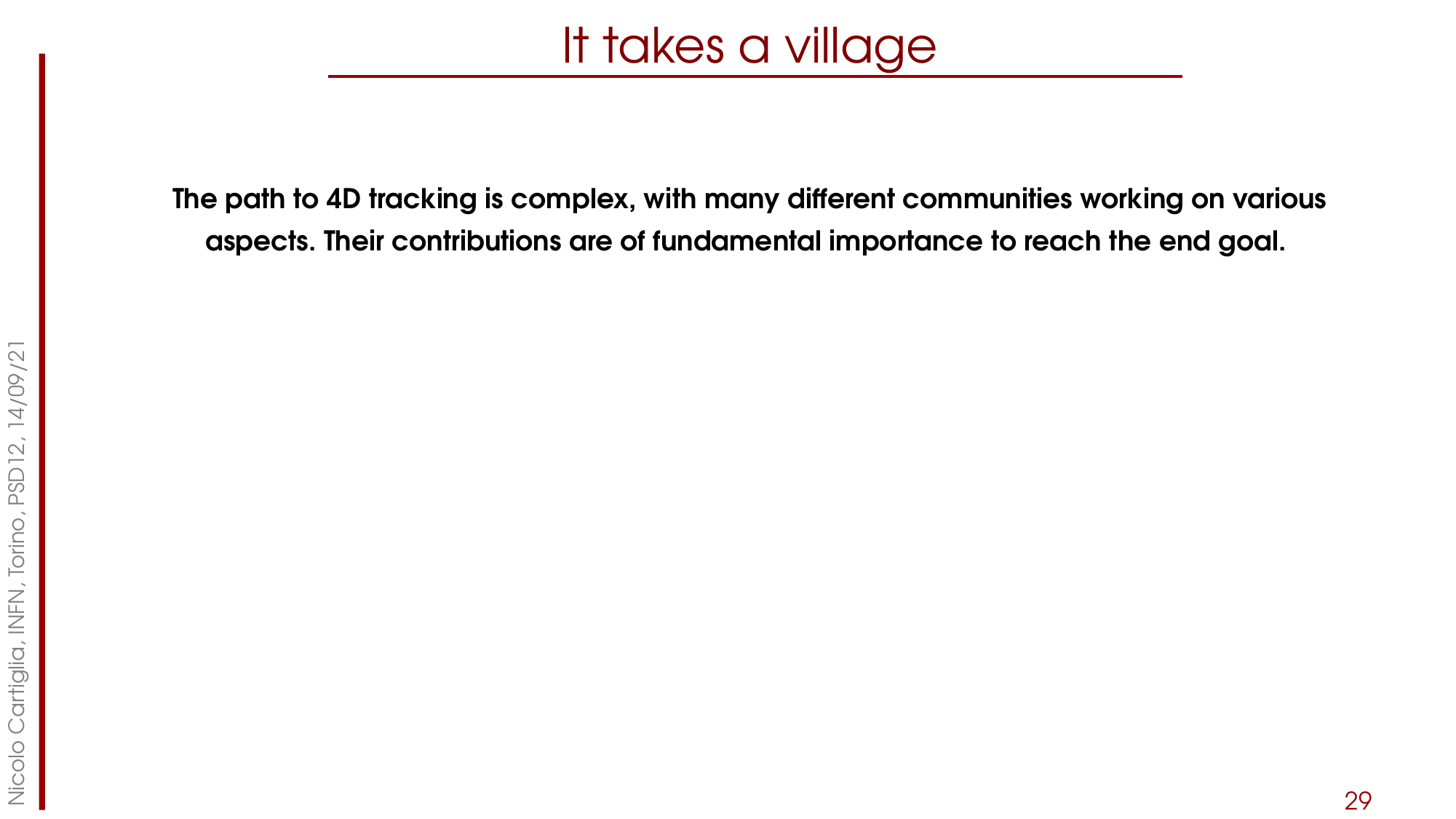

It takes a village
The path to 4D tracking is complex, with many different communities working on various aspects. Their contributions are of fundamental importance to reach the end goal.

Nicolo Cartiglia, INFN, Torino, PSD12, 14/09/21
29